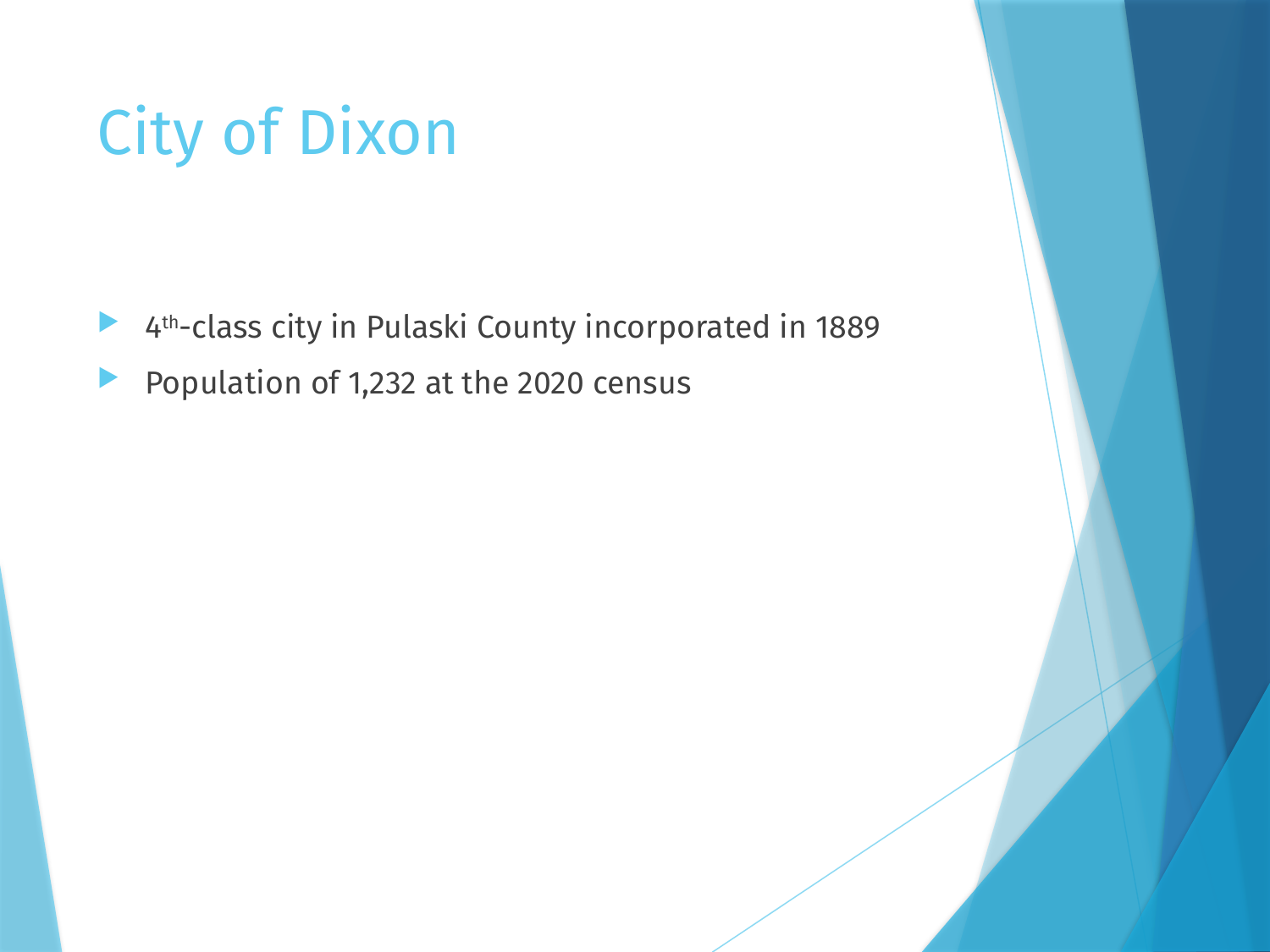

# City of Dixon
4th-class city in Pulaski County incorporated in 1889
Population of 1,232 at the 2020 census